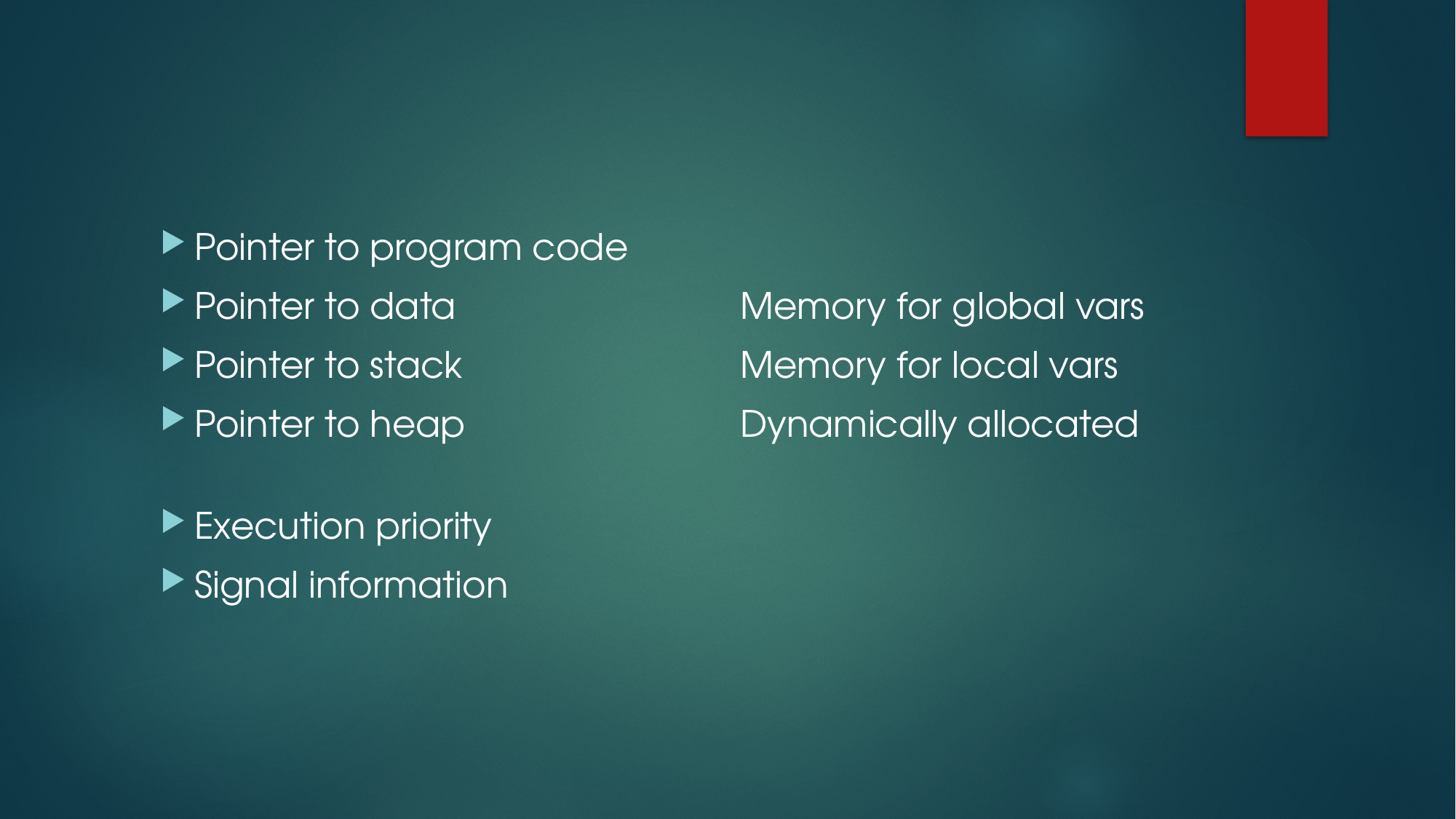

Pointer to program code
Pointer to data			Memory for global vars
Pointer to stack			Memory for local vars
Pointer to heap			Dynamically allocated
Execution priority
Signal information